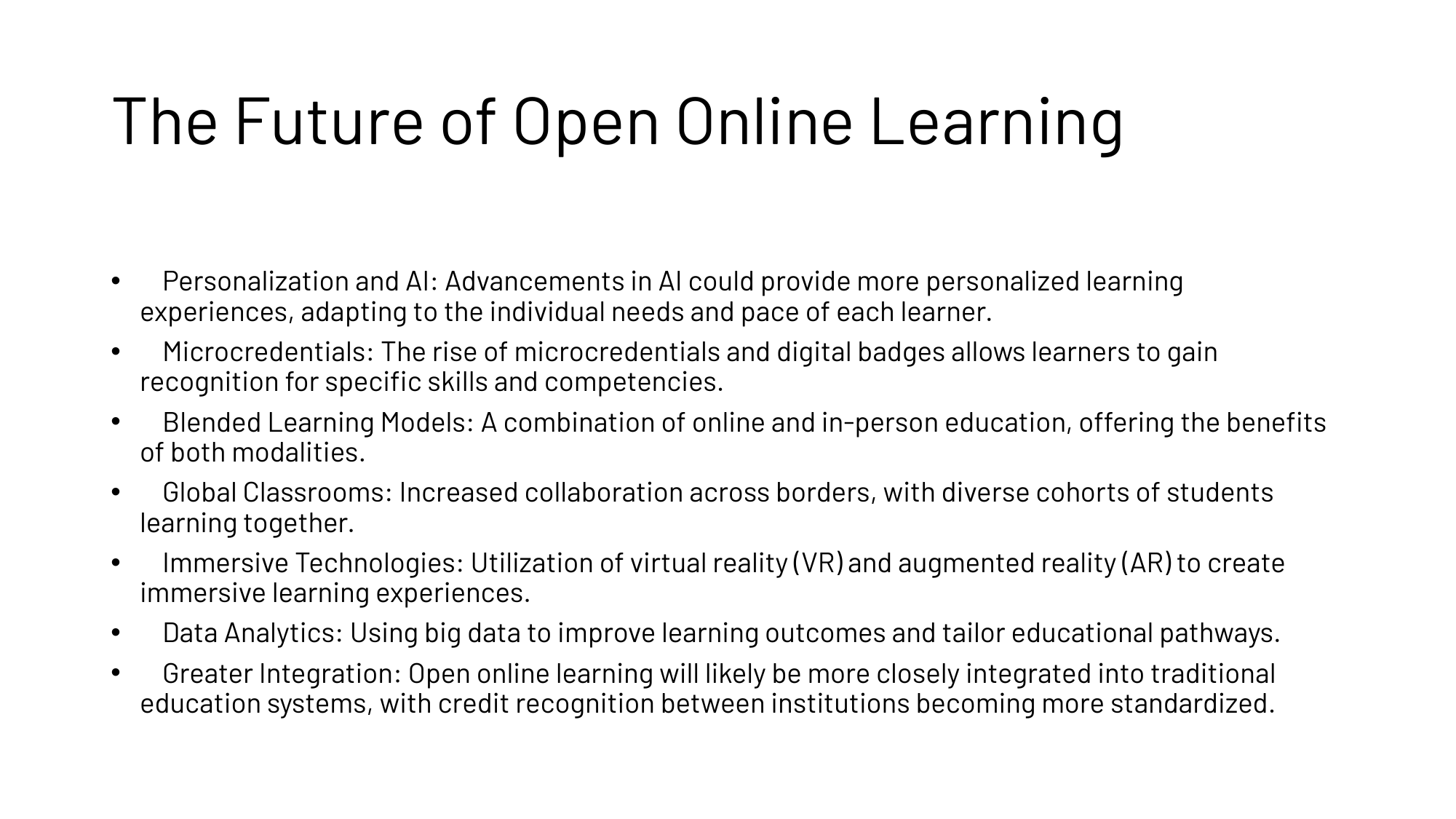

# The Future of Open Online Learning

    Personalization and AI: Advancements in AI could provide more personalized learning experiences, adapting to the individual needs and pace of each learner.
    Microcredentials: The rise of microcredentials and digital badges allows learners to gain recognition for specific skills and competencies.
    Blended Learning Models: A combination of online and in-person education, offering the benefits of both modalities.
    Global Classrooms: Increased collaboration across borders, with diverse cohorts of students learning together.
    Immersive Technologies: Utilization of virtual reality (VR) and augmented reality (AR) to create immersive learning experiences.
    Data Analytics: Using big data to improve learning outcomes and tailor educational pathways.
    Greater Integration: Open online learning will likely be more closely integrated into traditional education systems, with credit recognition between institutions becoming more standardized.